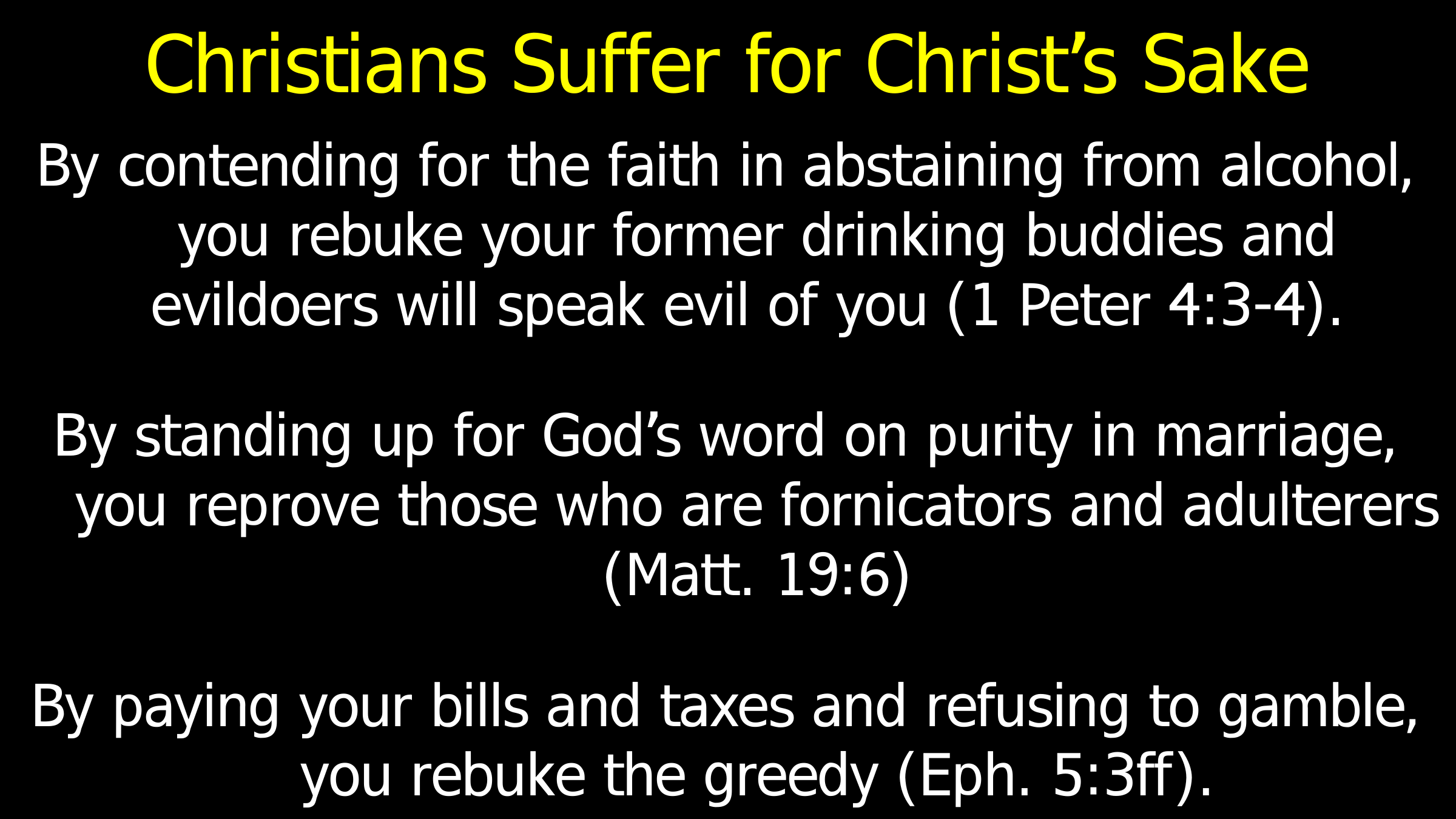

# Christians Suffer for Christ’s Sake
By contending for the faith in abstaining from alcohol, you rebuke your former drinking buddies and evildoers will speak evil of you (1 Peter 4:3-4).

By standing up for God’s word on purity in marriage, you reprove those who are fornicators and adulterers (Matt. 19:6)

By paying your bills and taxes and refusing to gamble, you rebuke the greedy (Eph. 5:3ff).